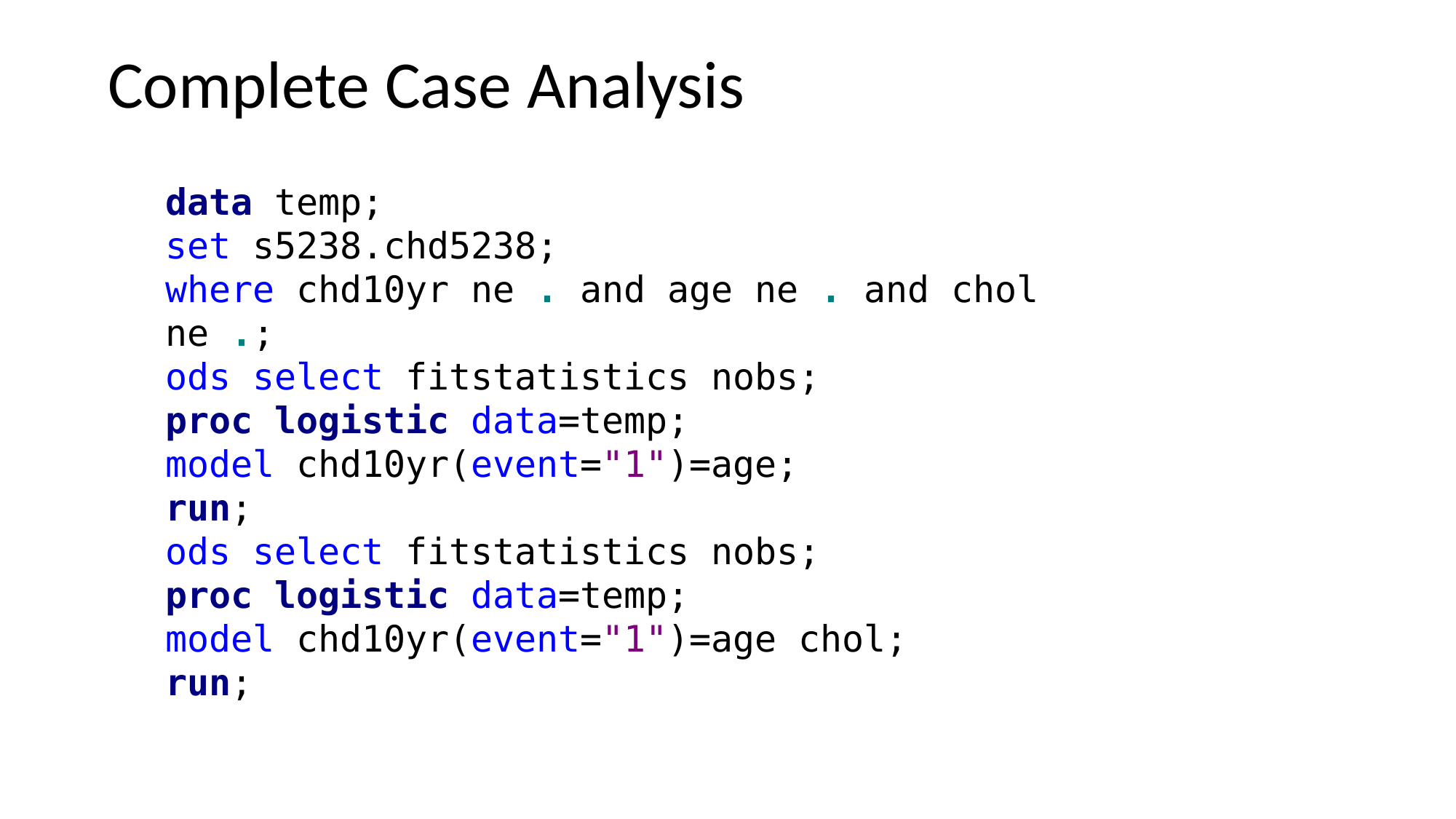

# Complete Case Analysis
data temp;
set s5238.chd5238;
where chd10yr ne . and age ne . and chol ne .;
ods select fitstatistics nobs;
proc logistic data=temp;
model chd10yr(event="1")=age;
run;
ods select fitstatistics nobs;
proc logistic data=temp;
model chd10yr(event="1")=age chol;
run;